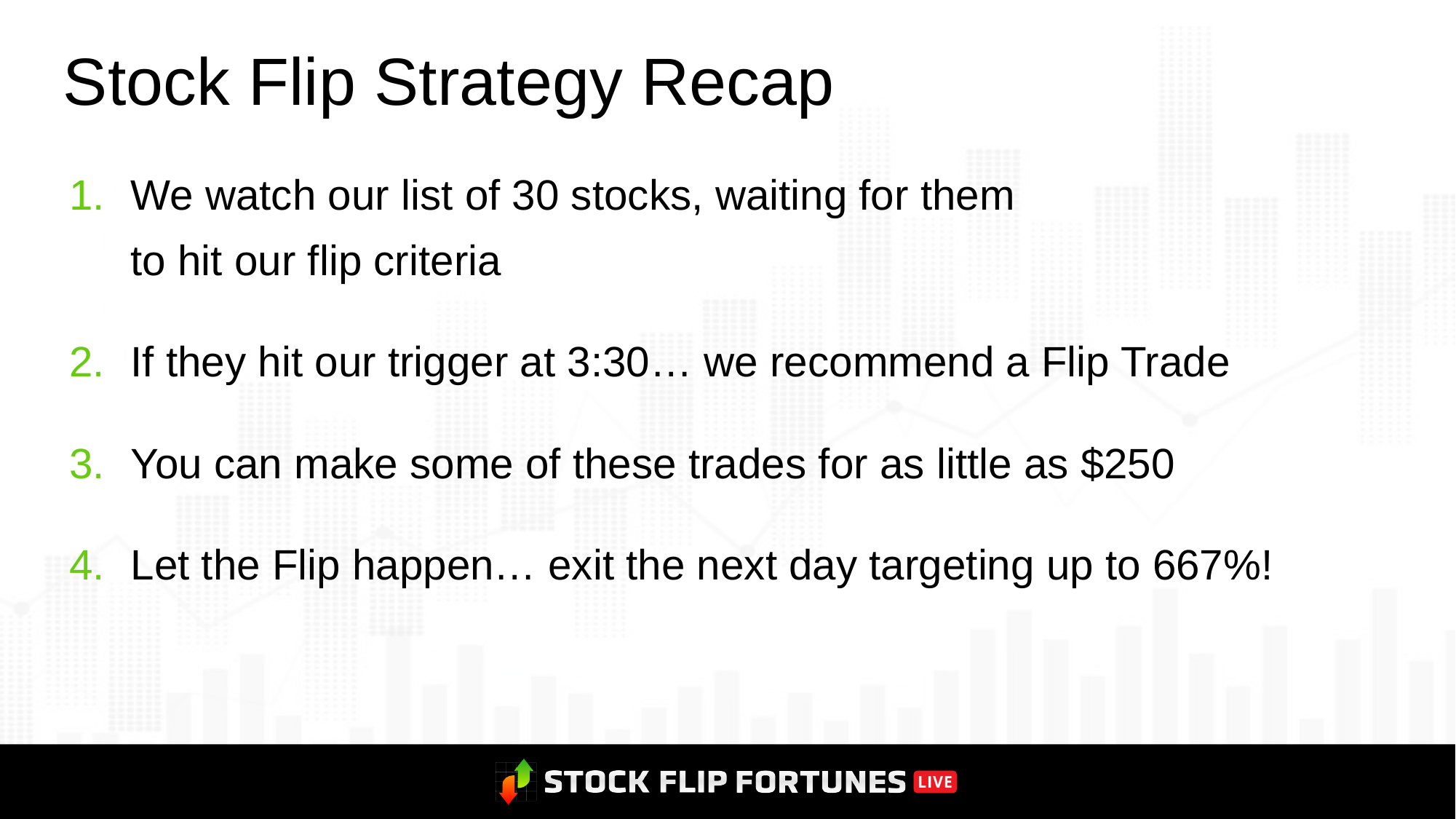

# Stock Flip Strategy Recap
We watch our list of 30 stocks, waiting for them
to hit our flip criteria
If they hit our trigger at 3:30… we recommend a Flip Trade
You can make some of these trades for as little as $250
Let the Flip happen… exit the next day targeting up to 667%!